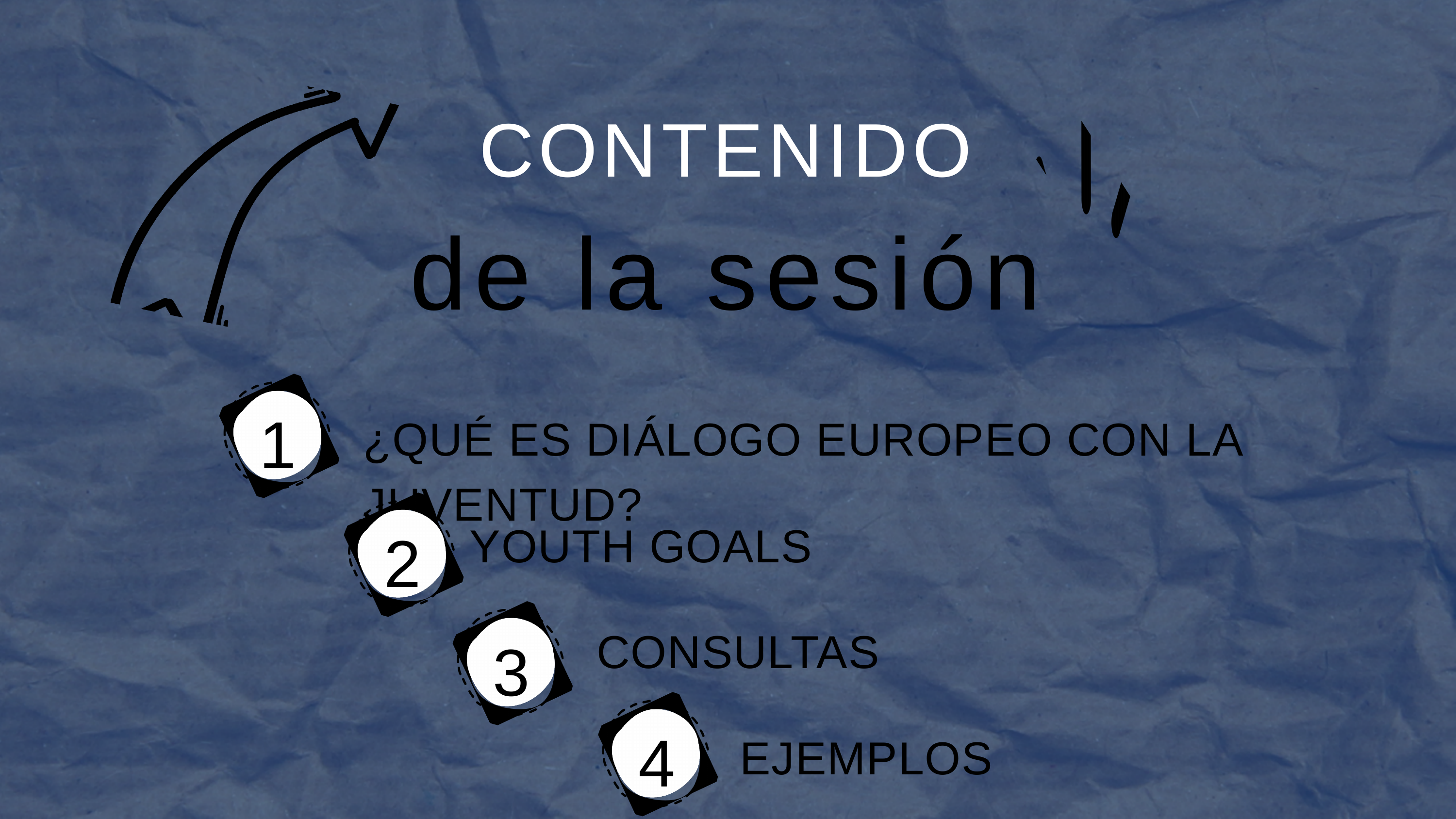

CONTENIDO

de la sesión

1

¿QUÉ ES DIÁLOGO EUROPEO CON LA JUVENTUD?

YOUTH GOALS

2

3

CONSULTAS

4

EJEMPLOS